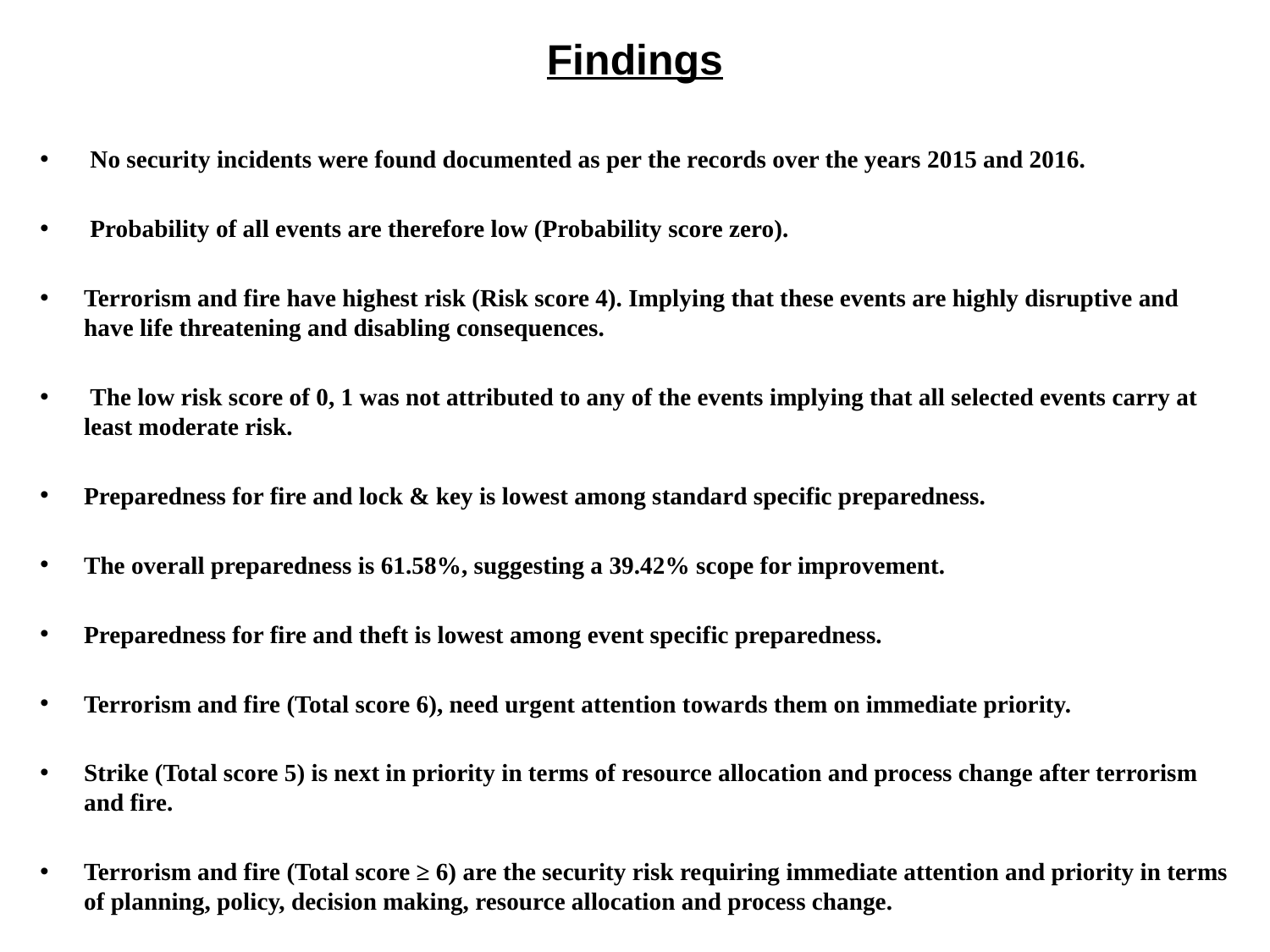

# Findings
 No security incidents were found documented as per the records over the years 2015 and 2016.

 Probability of all events are therefore low (Probability score zero).

Terrorism and fire have highest risk (Risk score 4). Implying that these events are highly disruptive and have life threatening and disabling consequences.

 The low risk score of 0, 1 was not attributed to any of the events implying that all selected events carry at least moderate risk.

Preparedness for fire and lock & key is lowest among standard specific preparedness.

The overall preparedness is 61.58%, suggesting a 39.42% scope for improvement.

Preparedness for fire and theft is lowest among event specific preparedness.

Terrorism and fire (Total score 6), need urgent attention towards them on immediate priority.

Strike (Total score 5) is next in priority in terms of resource allocation and process change after terrorism and fire.

Terrorism and fire (Total score ≥ 6) are the security risk requiring immediate attention and priority in terms of planning, policy, decision making, resource allocation and process change.